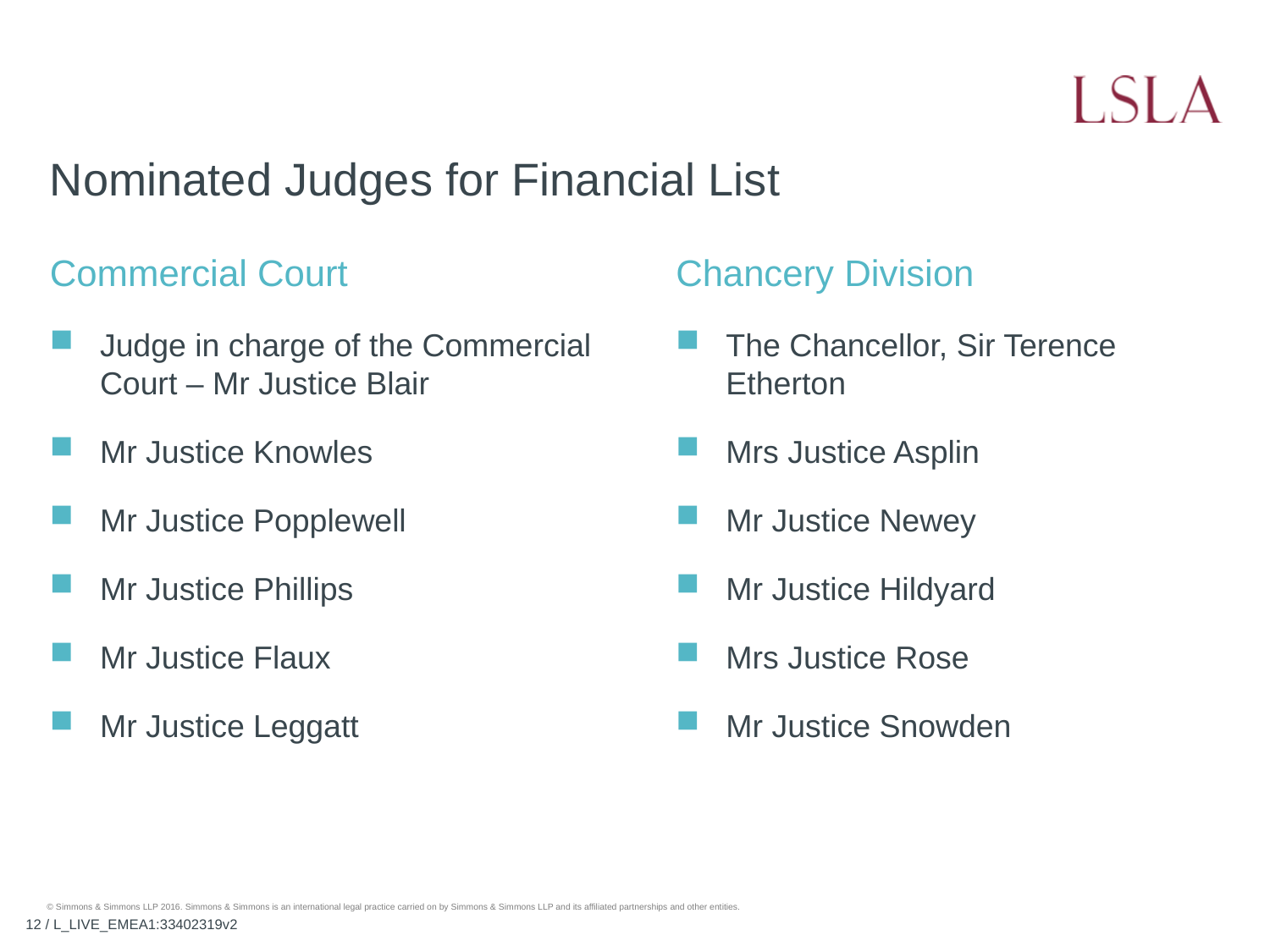

# Nominated Judges for Financial List
Commercial Court
Chancery Division
Judge in charge of the Commercial Court – Mr Justice Blair
Mr Justice Knowles
Mr Justice Popplewell
Mr Justice Phillips
Mr Justice Flaux
Mr Justice Leggatt
The Chancellor, Sir Terence Etherton
Mrs Justice Asplin
Mr Justice Newey
Mr Justice Hildyard
Mrs Justice Rose
Mr Justice Snowden